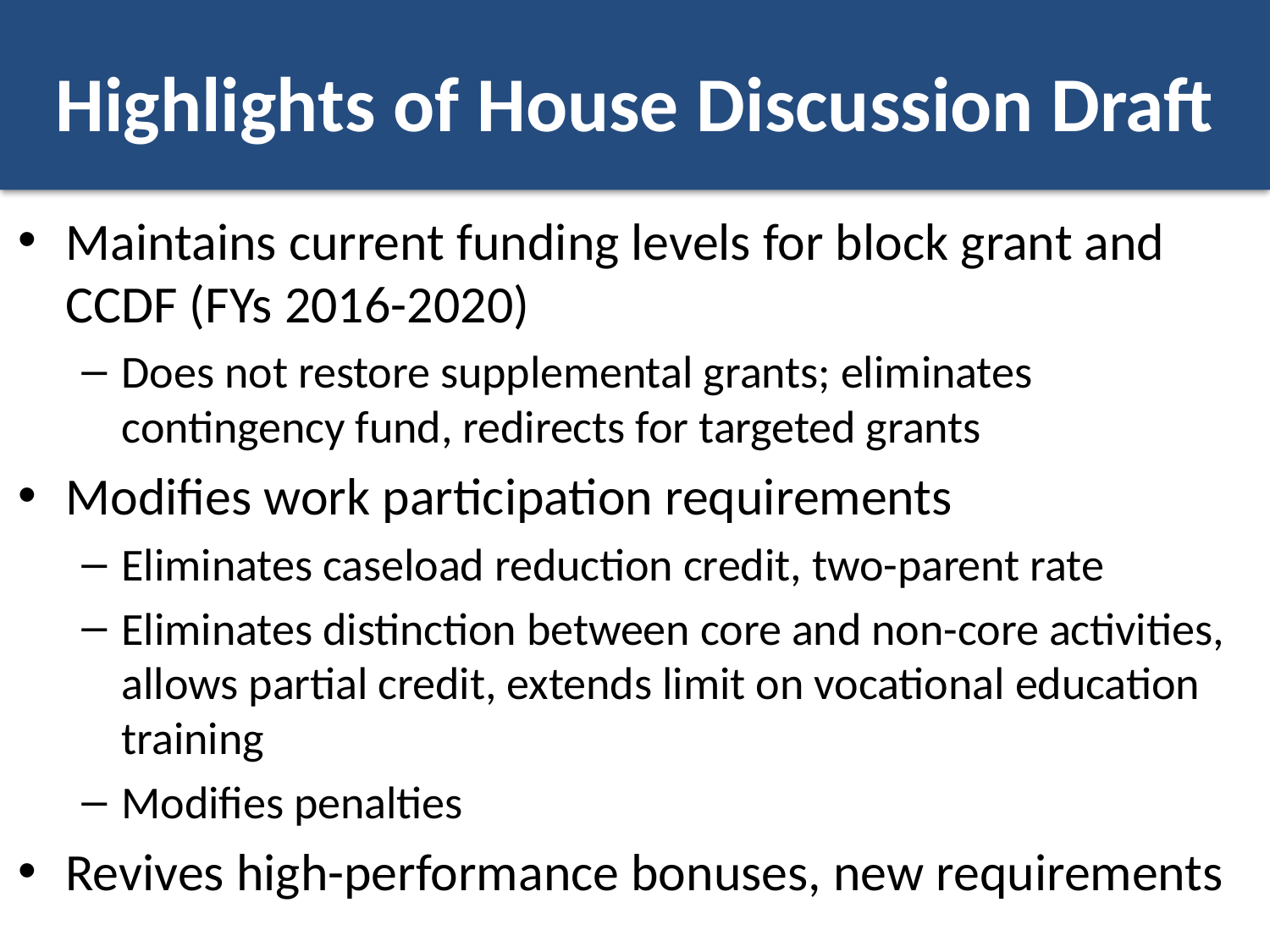

# Highlights of House Discussion Draft
Maintains current funding levels for block grant and CCDF (FYs 2016-2020)
Does not restore supplemental grants; eliminates contingency fund, redirects for targeted grants
Modifies work participation requirements
Eliminates caseload reduction credit, two-parent rate
Eliminates distinction between core and non-core activities, allows partial credit, extends limit on vocational education training
Modifies penalties
Revives high-performance bonuses, new requirements